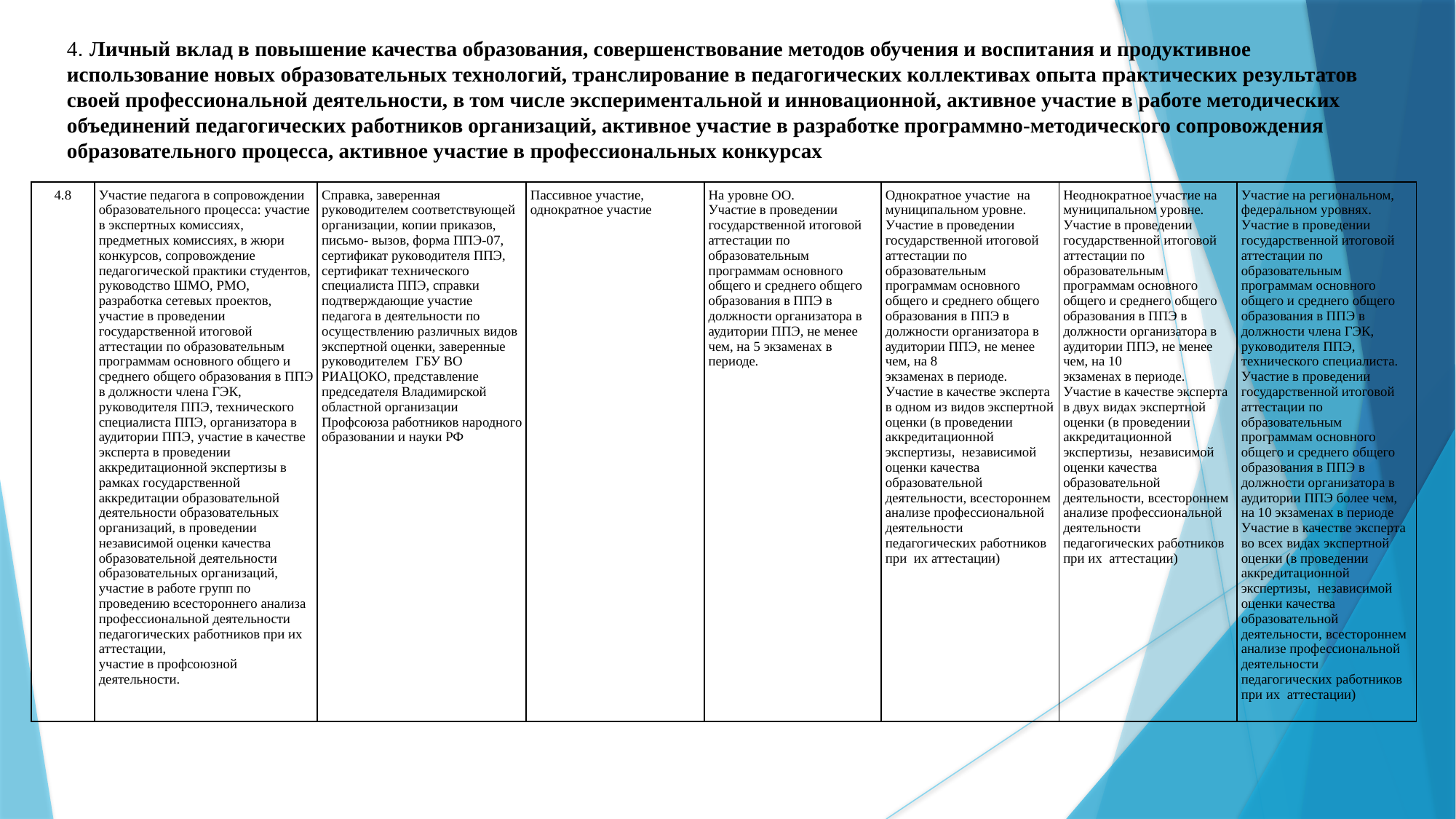

4. Личный вклад в повышение качества образования, совершенствование методов обучения и воспитания и продуктивное использование новых образовательных технологий, транслирование в педагогических коллективах опыта практических результатов своей профессиональной деятельности, в том числе экспериментальной и инновационной, активное участие в работе методических объединений педагогических работников организаций, активное участие в разработке программно-методического сопровождения образовательного процесса, активное участие в профессиональных конкурсах
| 4.8 | Участие педагога в сопровождении образовательного процесса: участие в экспертных комиссиях, предметных комиссиях, в жюри конкурсов, сопровождение педагогической практики студентов, руководство ШМО, РМО, разработка сетевых проектов, участие в проведении государственной итоговой аттестации по образовательным программам основного общего и среднего общего образования в ППЭ в должности члена ГЭК, руководителя ППЭ, технического специалиста ППЭ, организатора в аудитории ППЭ, участие в качестве эксперта в проведении аккредитационной экспертизы в рамках государственной аккредитации образовательной деятельности образовательных организаций, в проведении независимой оценки качества образовательной деятельности образовательных организаций, участие в работе групп по проведению всестороннего анализа профессиональной деятельности педагогических работников при их аттестации, участие в профсоюзной деятельности. | Справка, заверенная руководителем соответствующей организации, копии приказов, письмо- вызов, форма ППЭ-07, сертификат руководителя ППЭ, сертификат технического специалиста ППЭ, справки подтверждающие участие педагога в деятельности по осуществлению различных видов экспертной оценки, заверенные руководителем ГБУ ВО РИАЦОКО, представление председателя Владимирской областной организации Профсоюза работников народного образовании и науки РФ | Пассивное участие, однократное участие | На уровне ОО. Участие в проведении государственной итоговой аттестации по образовательным программам основного общего и среднего общего образования в ППЭ в должности организатора в аудитории ППЭ, не менее чем, на 5 экзаменах в периоде. | Однократное участие на муниципальном уровне. Участие в проведении государственной итоговой аттестации по образовательным программам основного общего и среднего общего образования в ППЭ в должности организатора в аудитории ППЭ, не менее чем, на 8 экзаменах в периоде. Участие в качестве эксперта в одном из видов экспертной оценки (в проведении аккредитационной экспертизы, независимой оценки качества образовательной деятельности, всестороннем анализе профессиональной деятельности педагогических работников при их аттестации) | Неоднократное участие на муниципальном уровне. Участие в проведении государственной итоговой аттестации по образовательным программам основного общего и среднего общего образования в ППЭ в должности организатора в аудитории ППЭ, не менее чем, на 10 экзаменах в периоде. Участие в качестве эксперта в двух видах экспертной оценки (в проведении аккредитационной экспертизы, независимой оценки качества образовательной деятельности, всестороннем анализе профессиональной деятельности педагогических работников при их аттестации) | Участие на региональном, федеральном уровнях. Участие в проведении государственной итоговой аттестации по образовательным программам основного общего и среднего общего образования в ППЭ в должности члена ГЭК, руководителя ППЭ, технического специалиста. Участие в проведении государственной итоговой аттестации по образовательным программам основного общего и среднего общего образования в ППЭ в должности организатора в аудитории ППЭ более чем, на 10 экзаменах в периоде Участие в качестве эксперта во всех видах экспертной оценки (в проведении аккредитационной экспертизы, независимой оценки качества образовательной деятельности, всестороннем анализе профессиональной деятельности педагогических работников при их аттестации) |
| --- | --- | --- | --- | --- | --- | --- | --- |